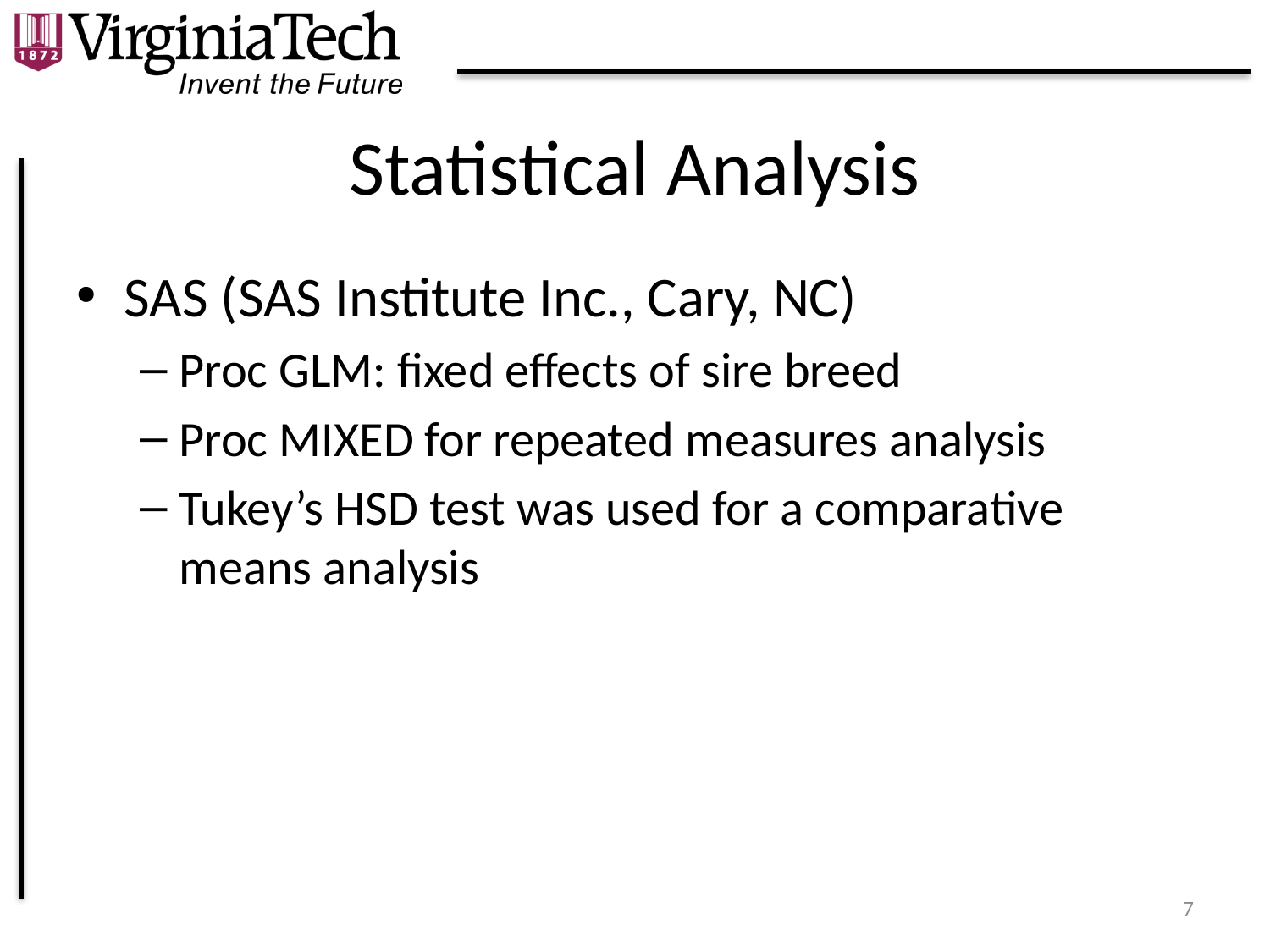

# Statistical Analysis
SAS (SAS Institute Inc., Cary, NC)
Proc GLM: fixed effects of sire breed
Proc MIXED for repeated measures analysis
Tukey’s HSD test was used for a comparative means analysis
7